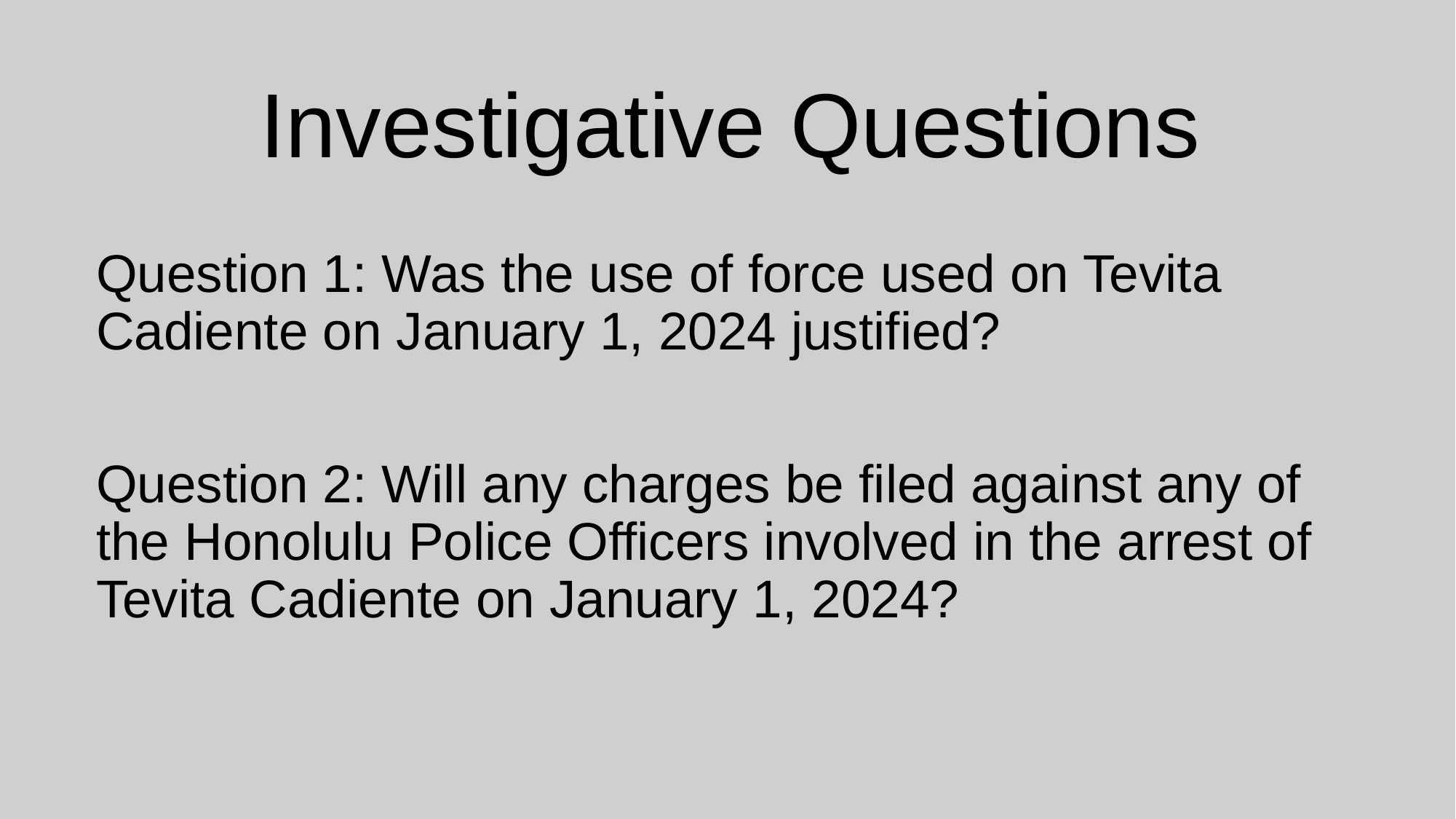

# Investigative Questions
Question 1: Was the use of force used on Tevita Cadiente on January 1, 2024 justified?

Question 2: Will any charges be filed against any of the Honolulu Police Officers involved in the arrest of Tevita Cadiente on January 1, 2024?